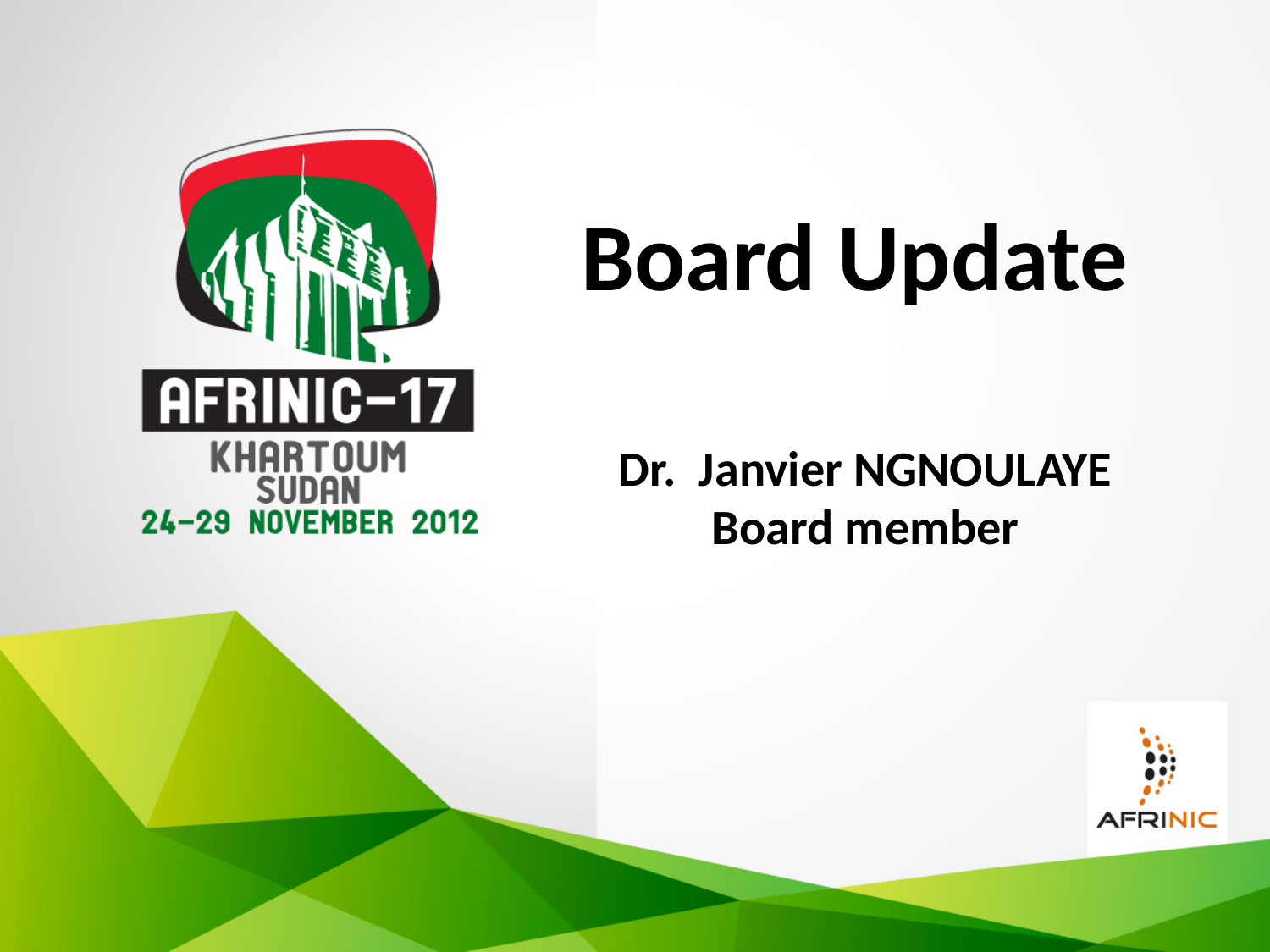

# Board Update Dr.  Janvier NGNOULAYE Board member